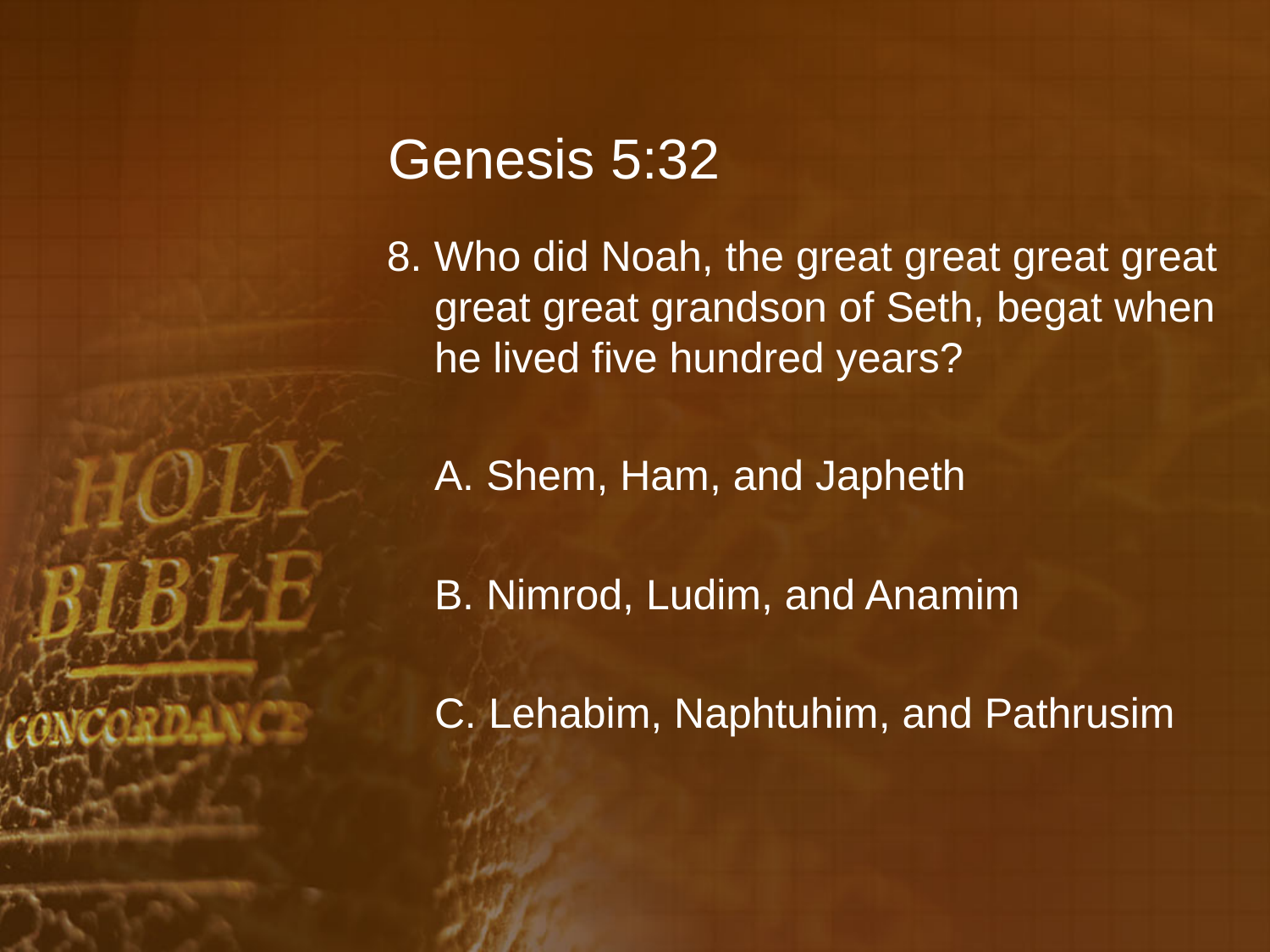

# Genesis 5:32
8. Who did Noah, the great great great great great great grandson of Seth, begat when he lived five hundred years?

	A. Shem, Ham, and Japheth

	B. Nimrod, Ludim, and Anamim

	C. Lehabim, Naphtuhim, and Pathrusim